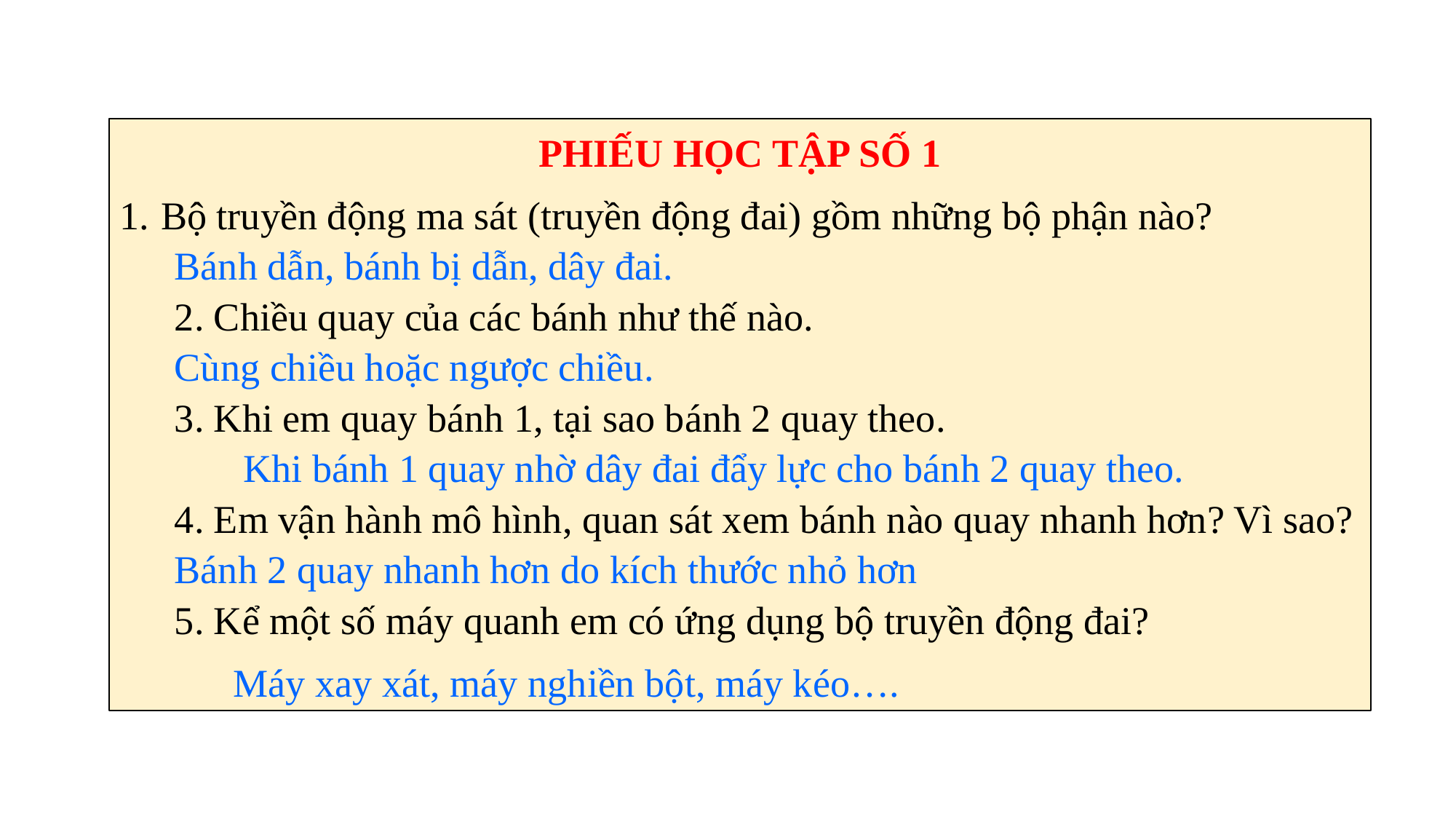

PHIẾU HỌC TẬP SỐ 1
Bộ truyền động ma sát (truyền động đai) gồm những bộ phận nào?
Bánh dẫn, bánh bị dẫn, dây đai.
2. Chiều quay của các bánh như thế nào.
Cùng chiều hoặc ngược chiều.
3. Khi em quay bánh 1, tại sao bánh 2 quay theo.
       Khi bánh 1 quay nhờ dây đai đẩy lực cho bánh 2 quay theo.
4. Em vận hành mô hình, quan sát xem bánh nào quay nhanh hơn? Vì sao?
Bánh 2 quay nhanh hơn do kích thước nhỏ hơn
5. Kể một số máy quanh em có ứng dụng bộ truyền động đai?
      Máy xay xát, máy nghiền bột, máy kéo….